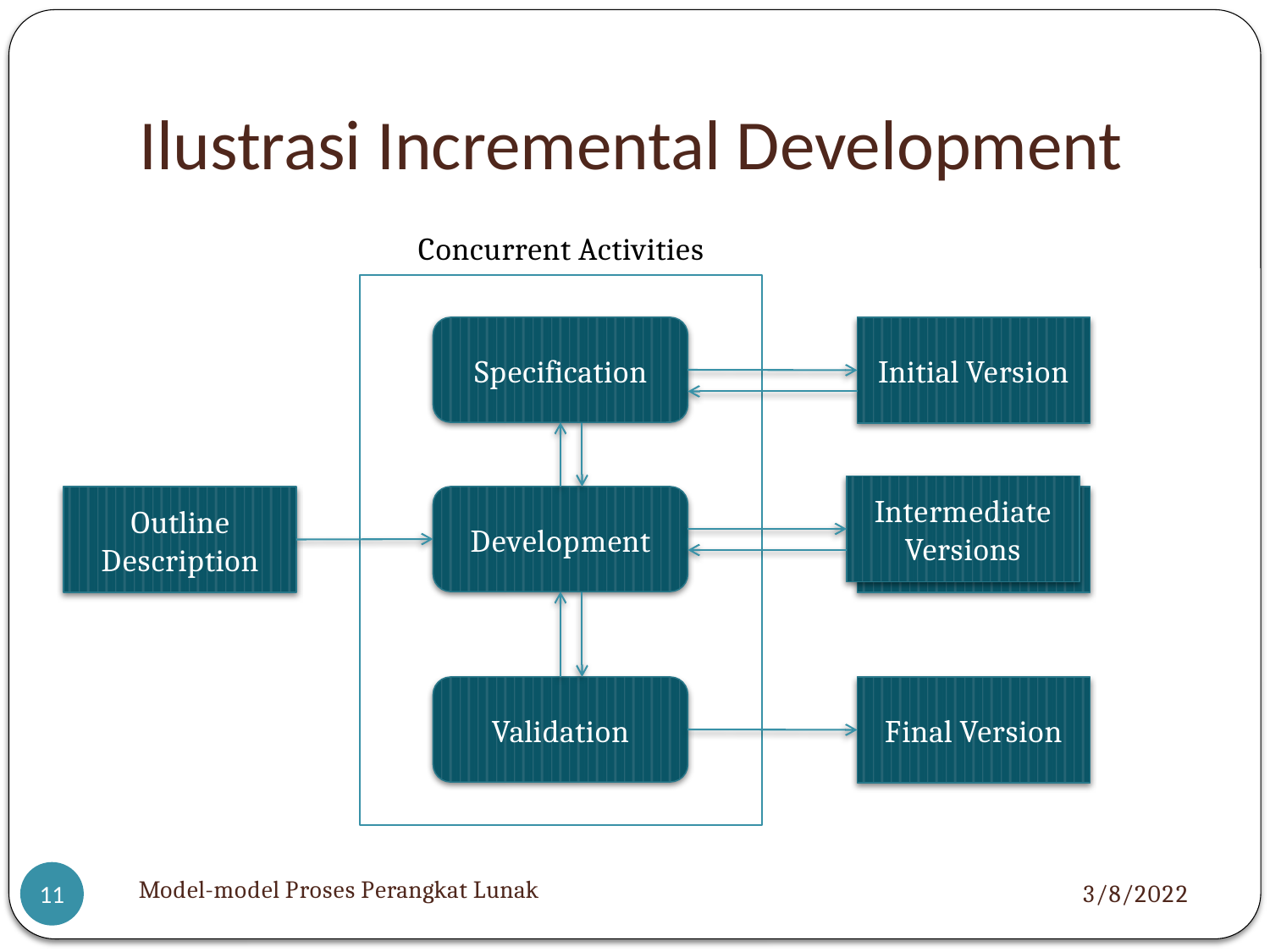

# Ilustrasi Incremental Development
Concurrent Activities

Specification
Initial Version
Intermediate Versions
Outline Description
Development
Initial Version
Validation
Final Version
Model-model Proses Perangkat Lunak
3/8/2022
11